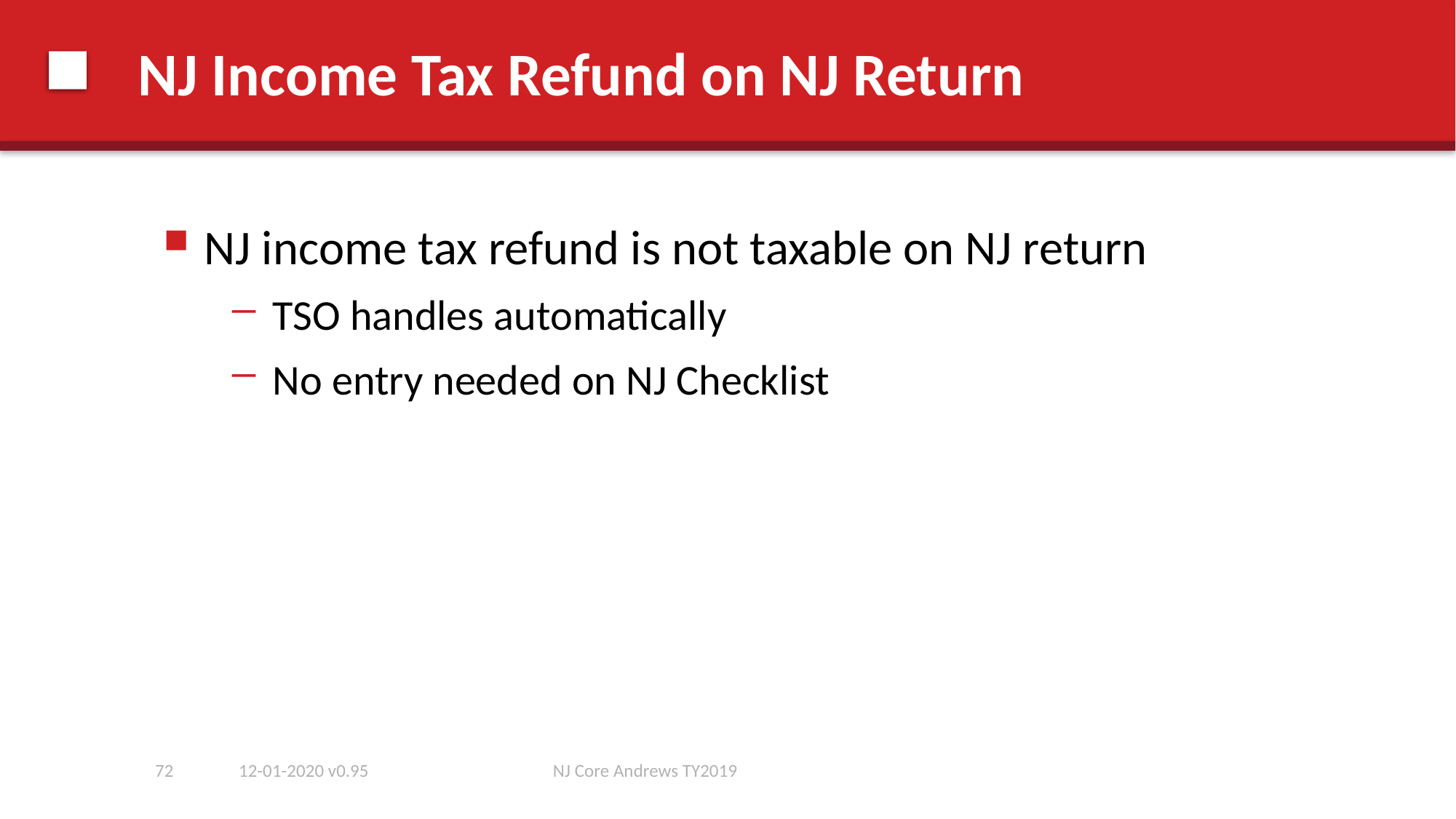

# NJ Income Tax Refund on NJ Return
NJ income tax refund is not taxable on NJ return
TSO handles automatically
No entry needed on NJ Checklist
72
12-01-2020 v0.95
NJ Core Andrews TY2019